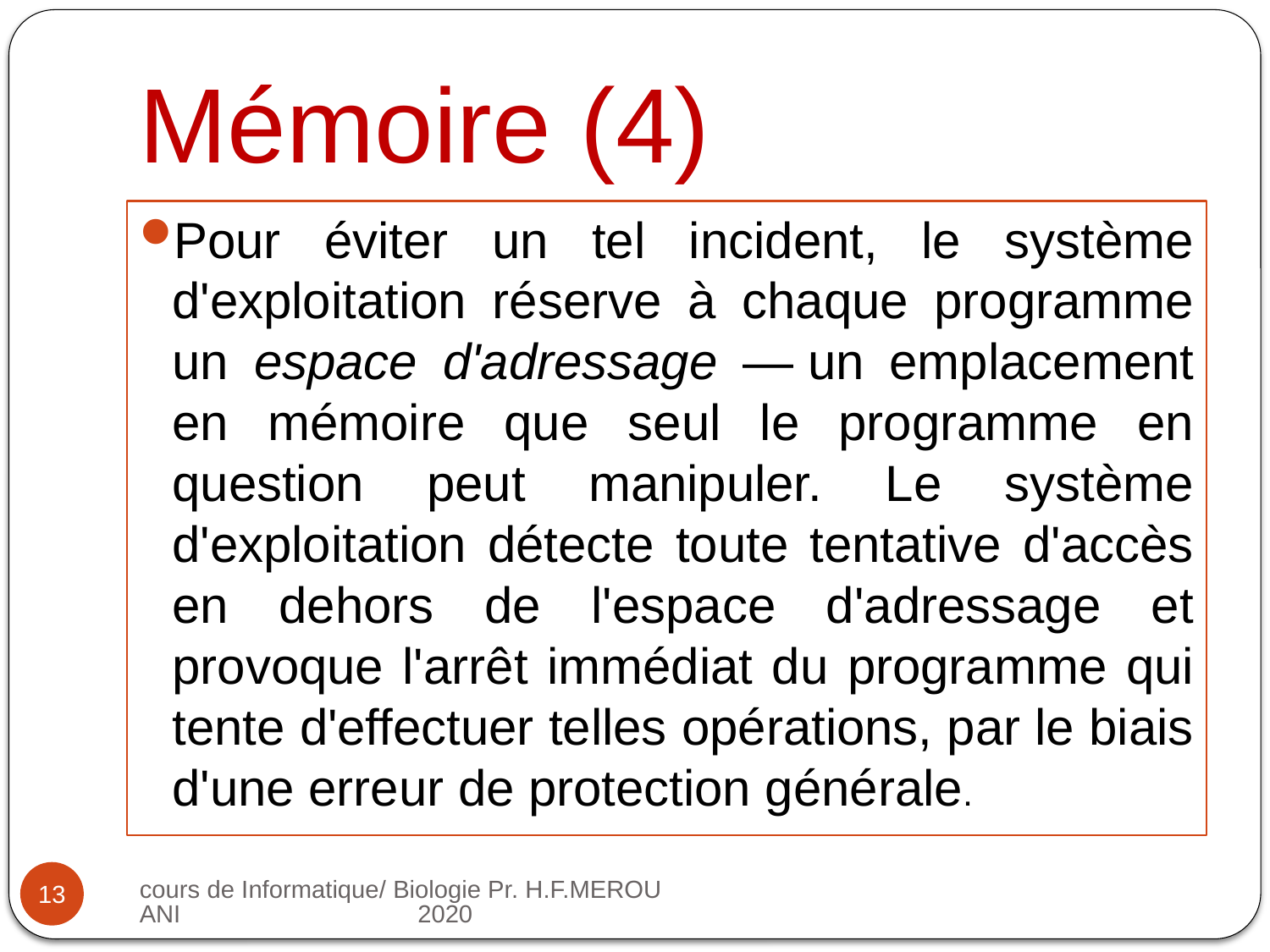

# Mémoire (4)
Pour éviter un tel incident, le système d'exploitation réserve à chaque programme un espace d'adressage — un emplacement en mémoire que seul le programme en question peut manipuler. Le système d'exploitation détecte toute tentative d'accès en dehors de l'espace d'adressage et provoque l'arrêt immédiat du programme qui tente d'effectuer telles opérations, par le biais d'une erreur de protection générale.
cours de Informatique/ Biologie Pr. H.F.MEROUANI                                  2020
13